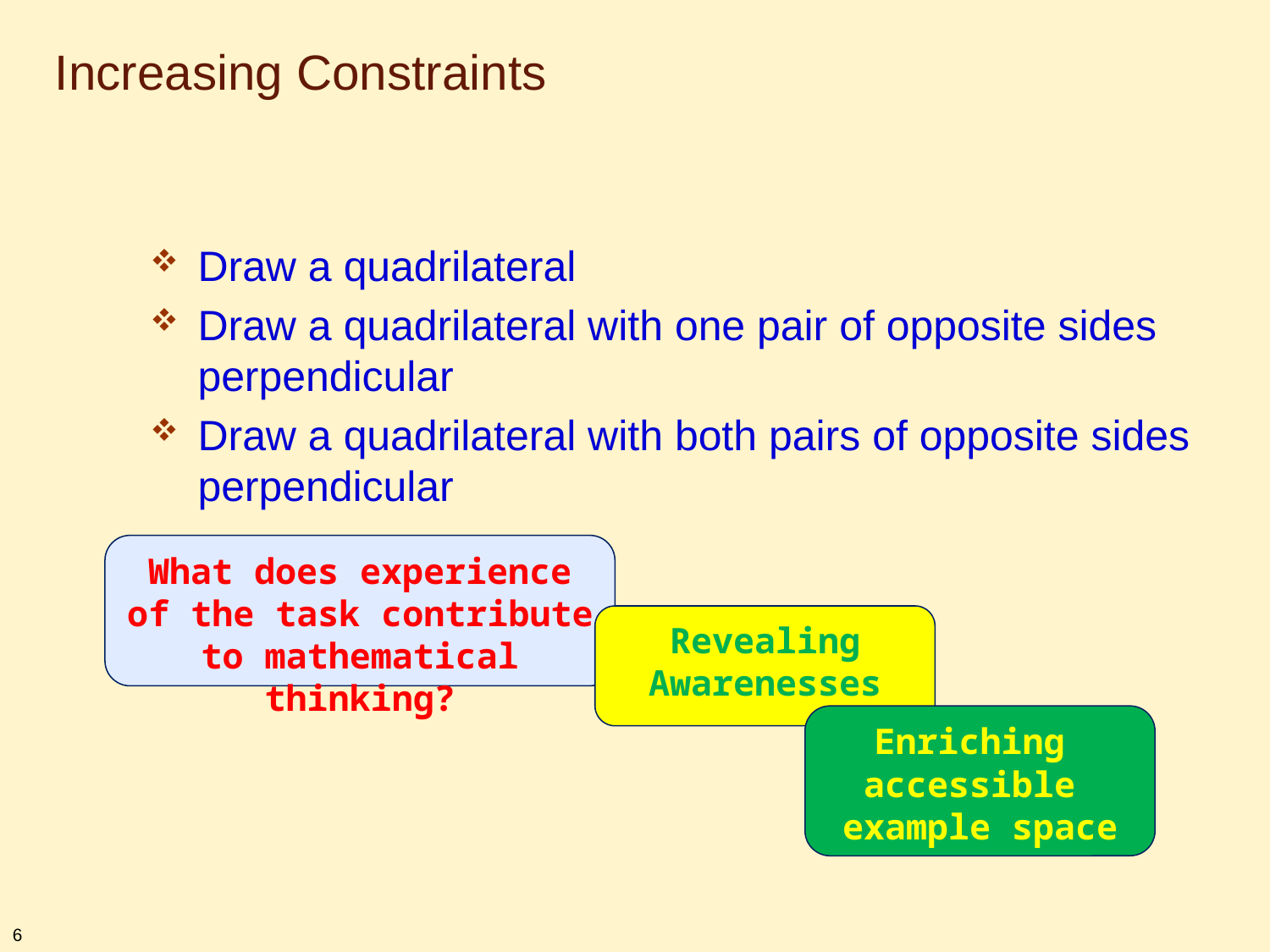

# Increasing Constraints
Draw a quadrilateral
Draw a quadrilateral with one pair of opposite sides perpendicular
Draw a quadrilateral with both pairs of opposite sides perpendicular
What does experience of the task contribute to mathematical thinking?
Revealing
Awarenesses
Enriching  accessible
example space